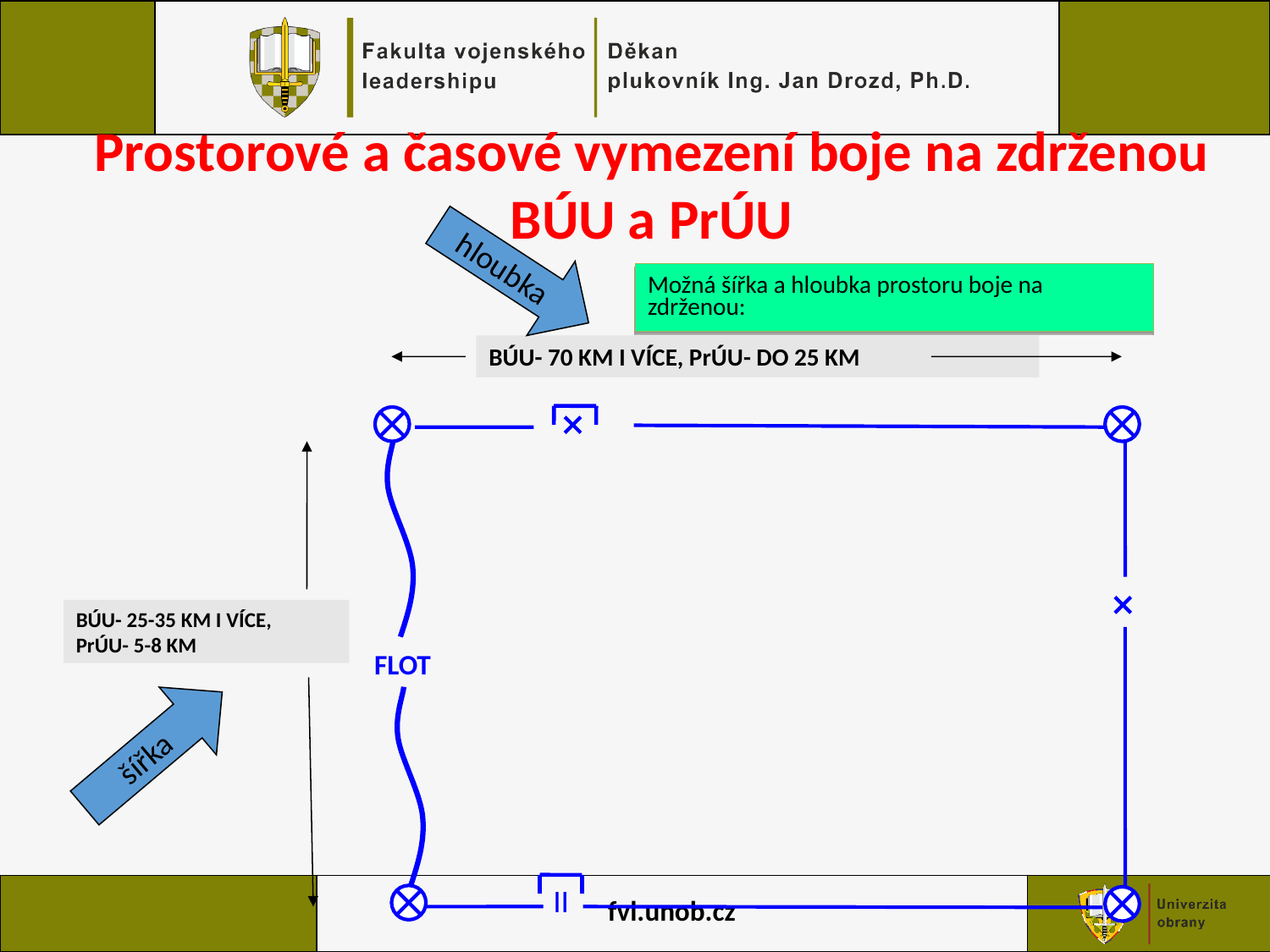

Prostorové a časové vymezení boje na zdrženou BÚU a PrÚU
hloubka
# Možná šířka a hloubka prostoru boje na zdrženou:
BÚU- 70 KM I VÍCE, PrÚU- DO 25 KM

BÚU- 25-35 KM I VÍCE,
PrÚU- 5-8 KM
FLOT

šířka

II